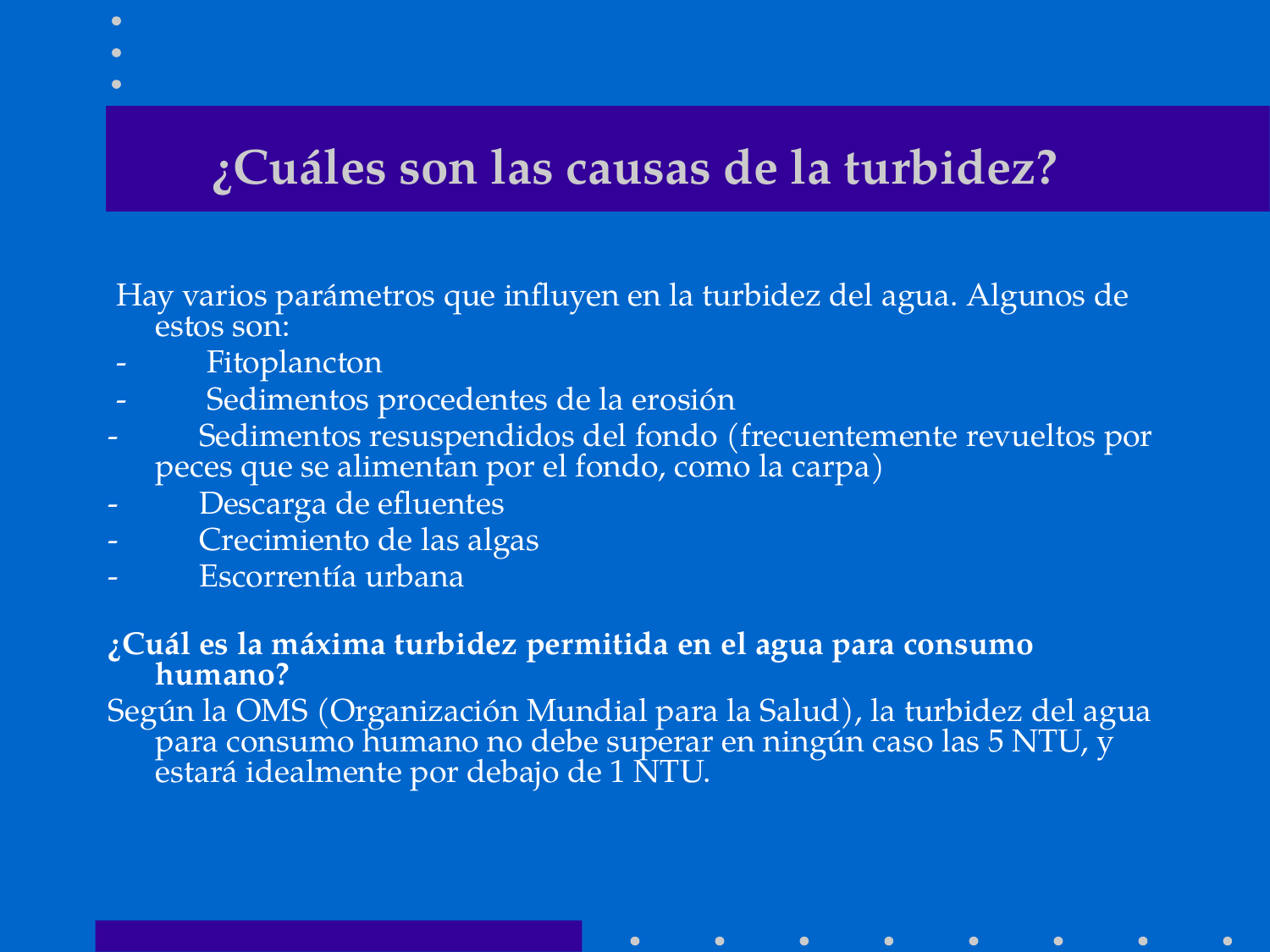

# ¿Cuáles son las causas de la turbidez?
 Hay varios parámetros que influyen en la turbidez del agua. Algunos de estos son:
 -          Fitoplancton
 -          Sedimentos procedentes de la erosión
-          Sedimentos resuspendidos del fondo (frecuentemente revueltos por peces que se alimentan por el fondo, como la carpa)
-          Descarga de efluentes
-          Crecimiento de las algas
-          Escorrentía urbana
¿Cuál es la máxima turbidez permitida en el agua para consumo humano?
Según la OMS (Organización Mundial para la Salud), la turbidez del agua para consumo humano no debe superar en ningún caso las 5 NTU, y estará idealmente por debajo de 1 NTU.